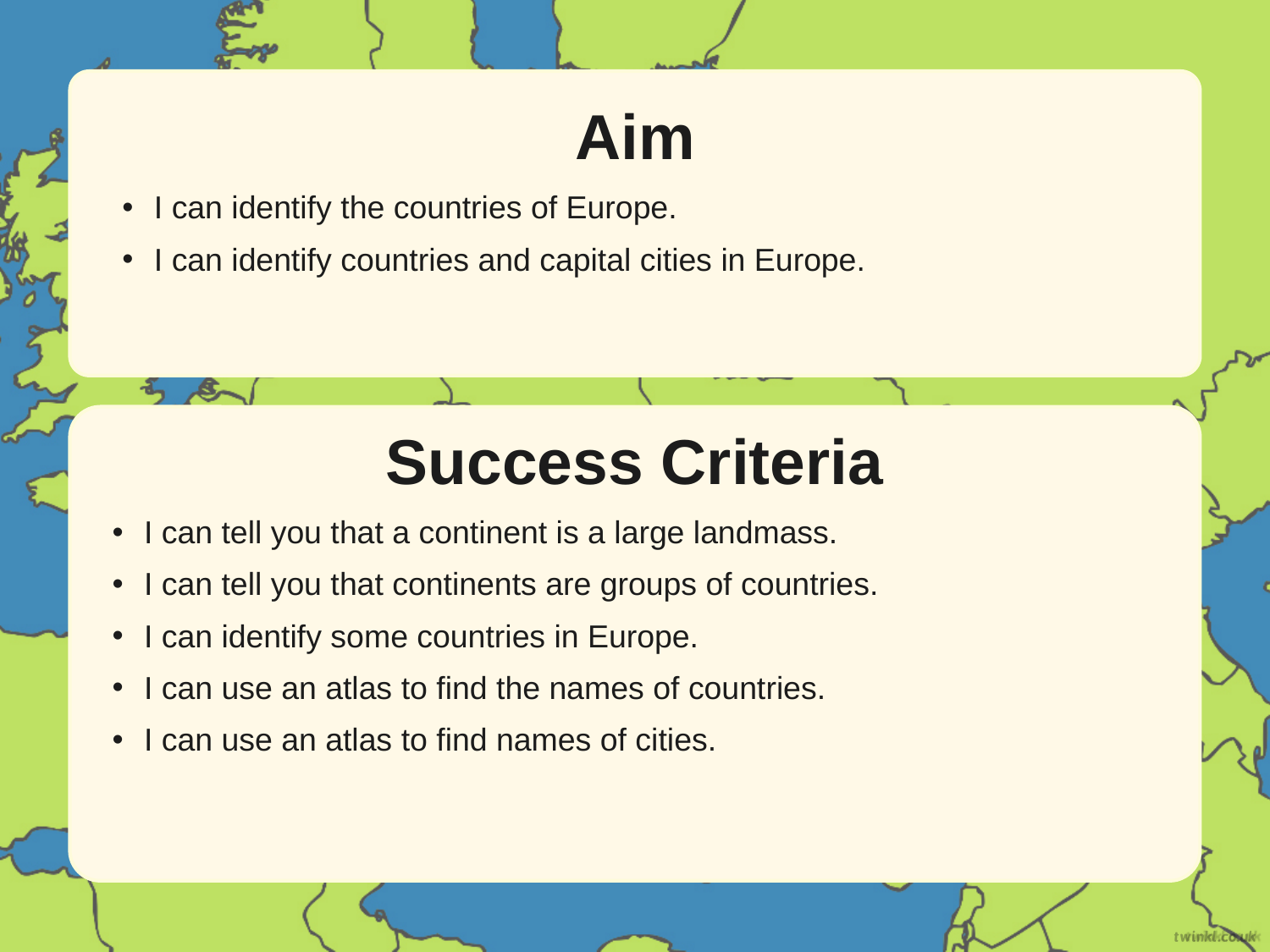

Aim
I can identify the countries of Europe.
I can identify countries and capital cities in Europe.

Success Criteria
I can tell you that a continent is a large landmass.
I can tell you that continents are groups of countries.
I can identify some countries in Europe.
I can use an atlas to find the names of countries.
I can use an atlas to find names of cities.